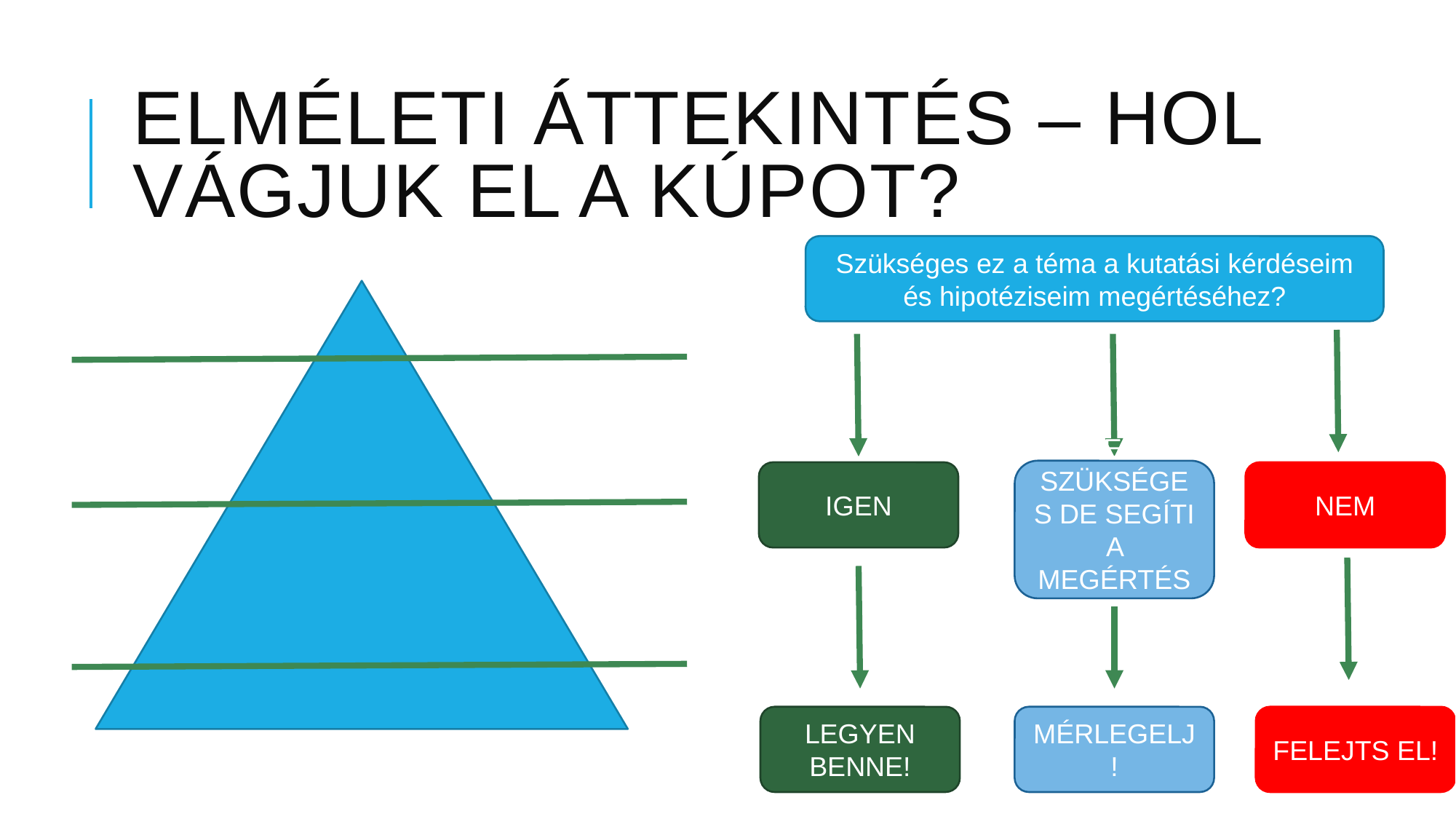

# Elméleti áttekintés – Hol vágjuk el a kúpot?
Szükséges ez a téma a kutatási kérdéseim és hipotéziseim megértéséhez?

NEM SZÜKSÉGES DE SEGÍTI A MEGÉRTÉST
IGEN
NEM
FELEJTS EL!
MÉRLEGELJ!
LEGYEN BENNE!